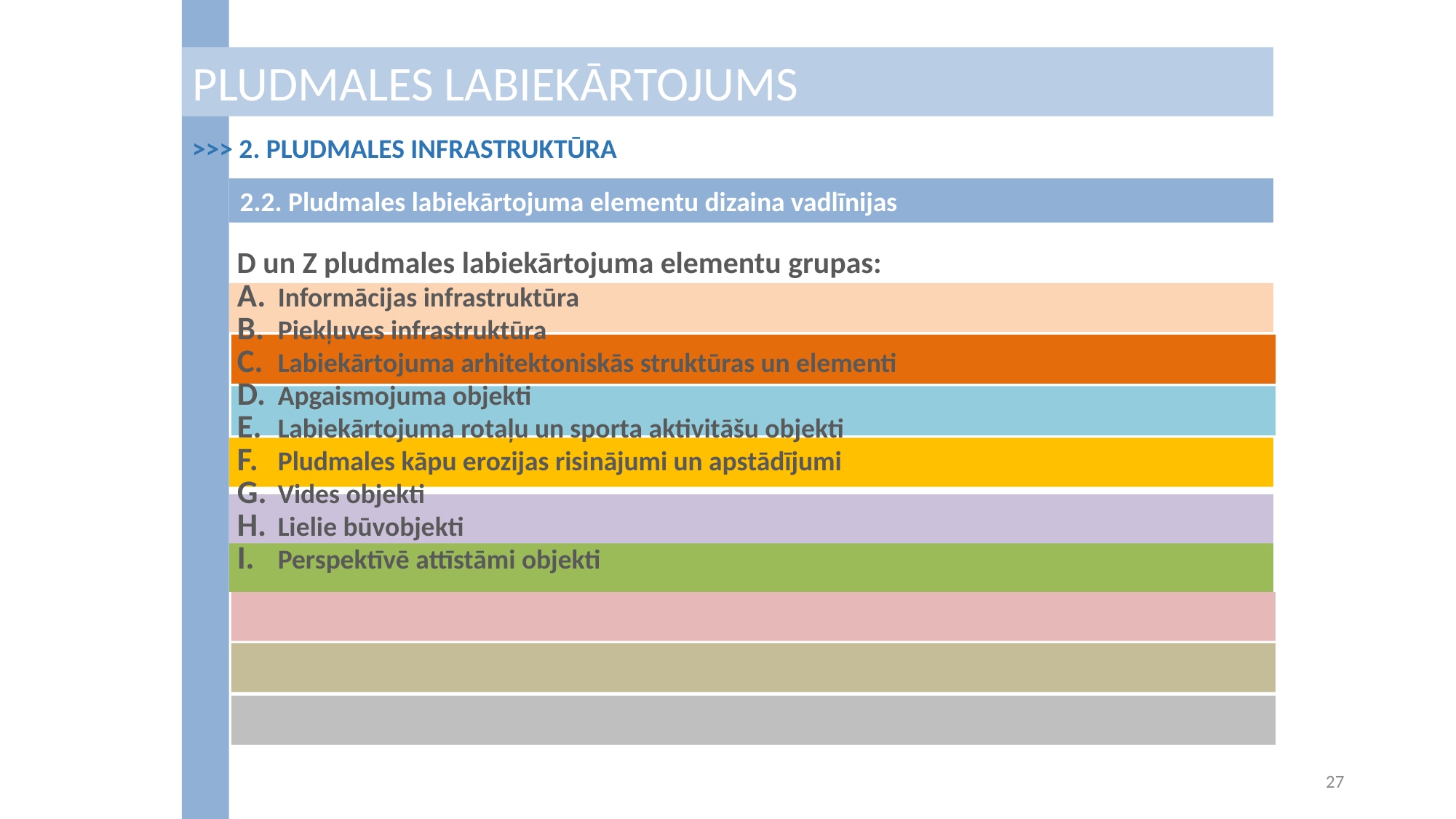

PLUDMALES LABIEKĀRTOJUMS
>>> 2. PLUDMALES INFRASTRUKTŪRA
2.2. Pludmales labiekārtojuma elementu dizaina vadlīnijas
D un Z pludmales labiekārtojuma elementu grupas:
Informācijas infrastruktūra
Piekļuves infrastruktūra
Labiekārtojuma arhitektoniskās struktūras un elementi
Apgaismojuma objekti
Labiekārtojuma rotaļu un sporta aktivitāšu objekti
Pludmales kāpu erozijas risinājumi un apstādījumi
Vides objekti
Lielie būvobjekti
Perspektīvē attīstāmi objekti

27